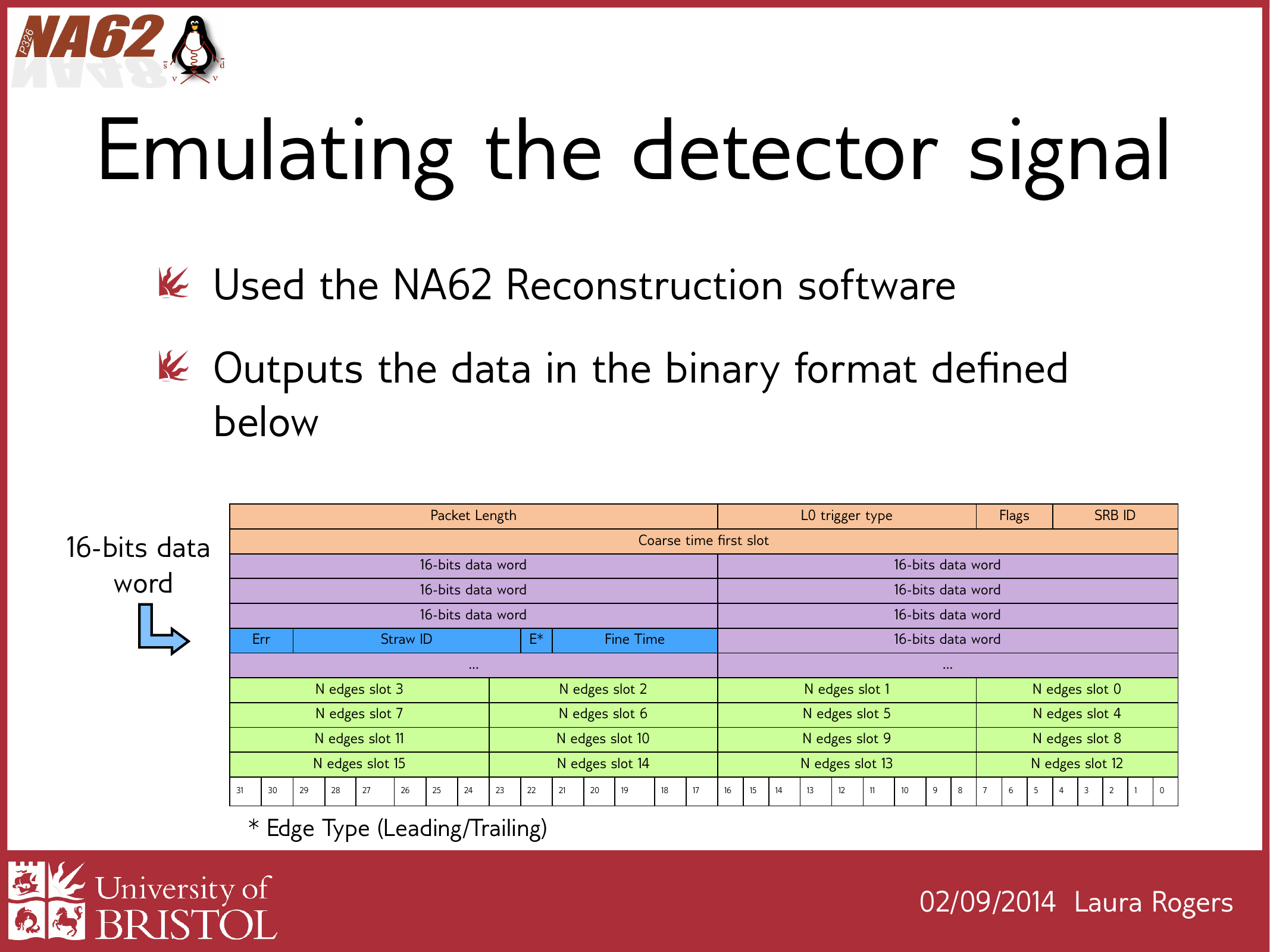

# Emulating the detector signal
Used the NA62 Reconstruction software
Outputs the data in the binary format defined below
| Packet Length |  |  |  |  |  |  |  |  |  |  |  |  |  |  | L0 trigger type |  |  |  |  |  |  |  |  | Flags |  |  | SRB ID |  |  |  |  |
| --- | --- | --- | --- | --- | --- | --- | --- | --- | --- | --- | --- | --- | --- | --- | --- | --- | --- | --- | --- | --- | --- | --- | --- | --- | --- | --- | --- | --- | --- | --- | --- |
| Coarse time first slot |  |  |  |  |  |  |  |  |  |  |  |  |  |  |  |  |  |  |  |  |  |  |  |  |  |  |  |  |  |  |  |
| 16-bits data word |  |  |  |  |  |  |  |  |  |  |  |  |  |  | 16-bits data word |  |  |  |  |  |  |  |  |  |  |  |  |  |  |  |  |
| 16-bits data word |  |  |  |  |  |  |  |  |  |  |  |  |  |  | 16-bits data word |  |  |  |  |  |  |  |  |  |  |  |  |  |  |  |  |
| 16-bits data word |  |  |  |  |  |  |  |  |  |  |  |  |  |  | 16-bits data word |  |  |  |  |  |  |  |  |  |  |  |  |  |  |  |  |
| Err |  | Straw ID |  |  |  |  |  |  | E\* | Fine Time |  |  |  |  | 16-bits data word |  |  |  |  |  |  |  |  |  |  |  |  |  |  |  |  |
| … |  |  |  |  |  |  |  |  |  |  |  |  |  |  | … |  |  |  |  |  |  |  |  |  |  |  |  |  |  |  |  |
| N edges slot 3 |  |  |  |  |  |  |  | N edges slot 2 |  |  |  |  |  |  | N edges slot 1 |  |  |  |  |  |  |  |  | N edges slot 0 |  |  |  |  |  |  |  |
| N edges slot 7 |  |  |  |  |  |  |  | N edges slot 6 |  |  |  |  |  |  | N edges slot 5 |  |  |  |  |  |  |  |  | N edges slot 4 |  |  |  |  |  |  |  |
| N edges slot 11 |  |  |  |  |  |  |  | N edges slot 10 |  |  |  |  |  |  | N edges slot 9 |  |  |  |  |  |  |  |  | N edges slot 8 |  |  |  |  |  |  |  |
| N edges slot 15 |  |  |  |  |  |  |  | N edges slot 14 |  |  |  |  |  |  | N edges slot 13 |  |  |  |  |  |  |  |  | N edges slot 12 |  |  |  |  |  |  |  |
| 31 | 30 | 29 | 28 | 27 | 26 | 25 | 24 | 23 | 22 | 21 | 20 | 19 | 18 | 17 | 16 | 15 | 14 | 13 | 12 | 11 | 10 | 9 | 8 | 7 | 6 | 5 | 4 | 3 | 2 | 1 | 0 |
16-bits data
 word

* Edge Type (Leading/Trailing)
02/09/2014  Laura Rogers